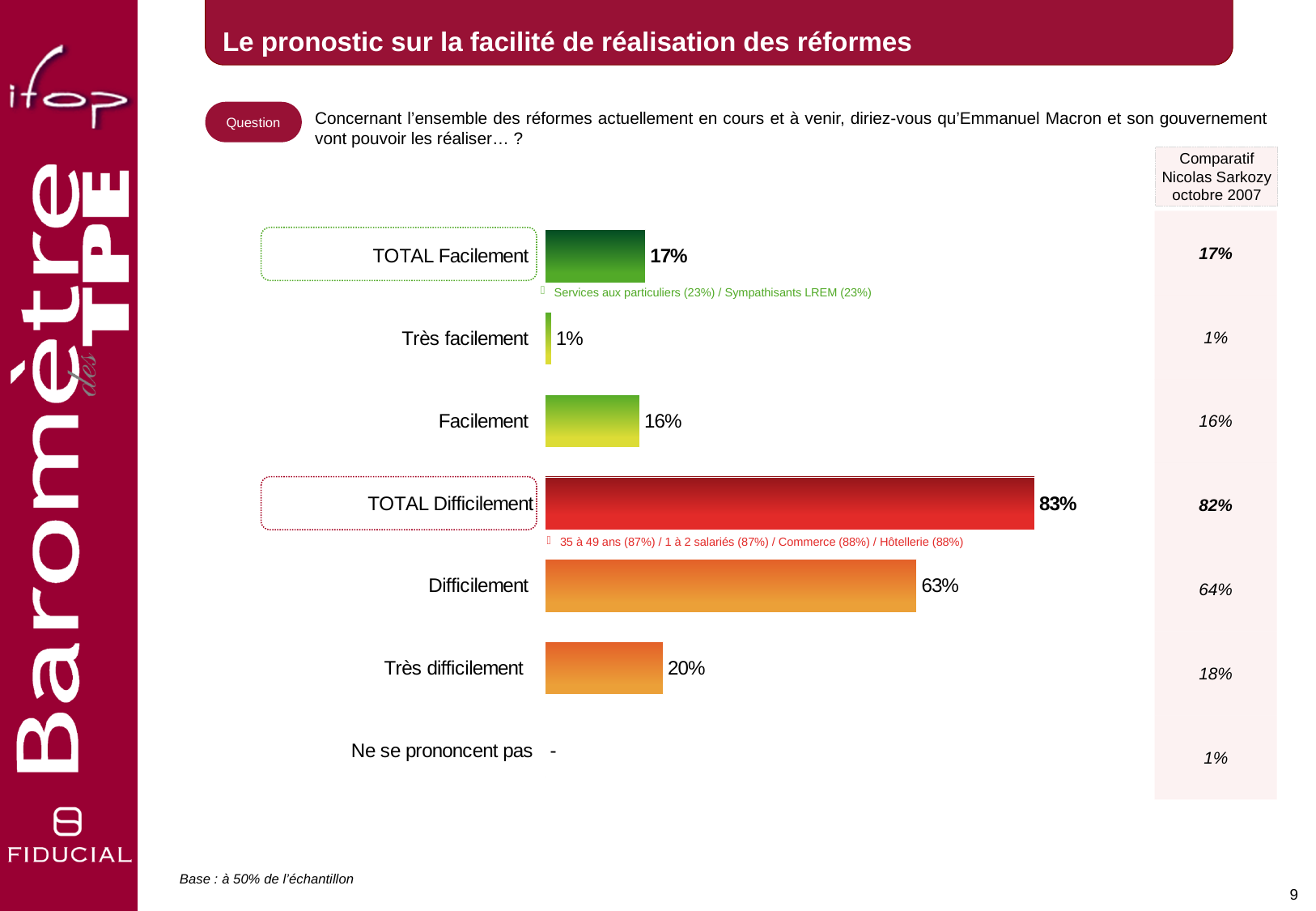

Le pronostic sur la facilité de réalisation des réformes
Concernant l’ensemble des réformes actuellement en cours et à venir, diriez-vous qu’Emmanuel Macron et son gouvernement vont pouvoir les réaliser… ?
Question
Comparatif Nicolas Sarkozy
octobre 2007

### Chart

| Category | Colonne1 |
|---|---|
| TOTAL Facilement  | 0.17 |
| Très facilement  | 0.01 |
| Facilement  | 0.16 |
| TOTAL Difficilement | 0.830000000000001 |
| Difficilement  | 0.630000000000001 |
| Très difficilement   | 0.2 |
| Ne se prononcent pas | 0.0 |
| 17% |
| --- |
| 1% |
| 16% |
| 82% |
| 64% |
| 18% |
| 1% |

Services aux particuliers (23%) / Sympathisants LREM (23%)

35 à 49 ans (87%) / 1 à 2 salariés (87%) / Commerce (88%) / Hôtellerie (88%)
Base : à 50% de l’échantillon